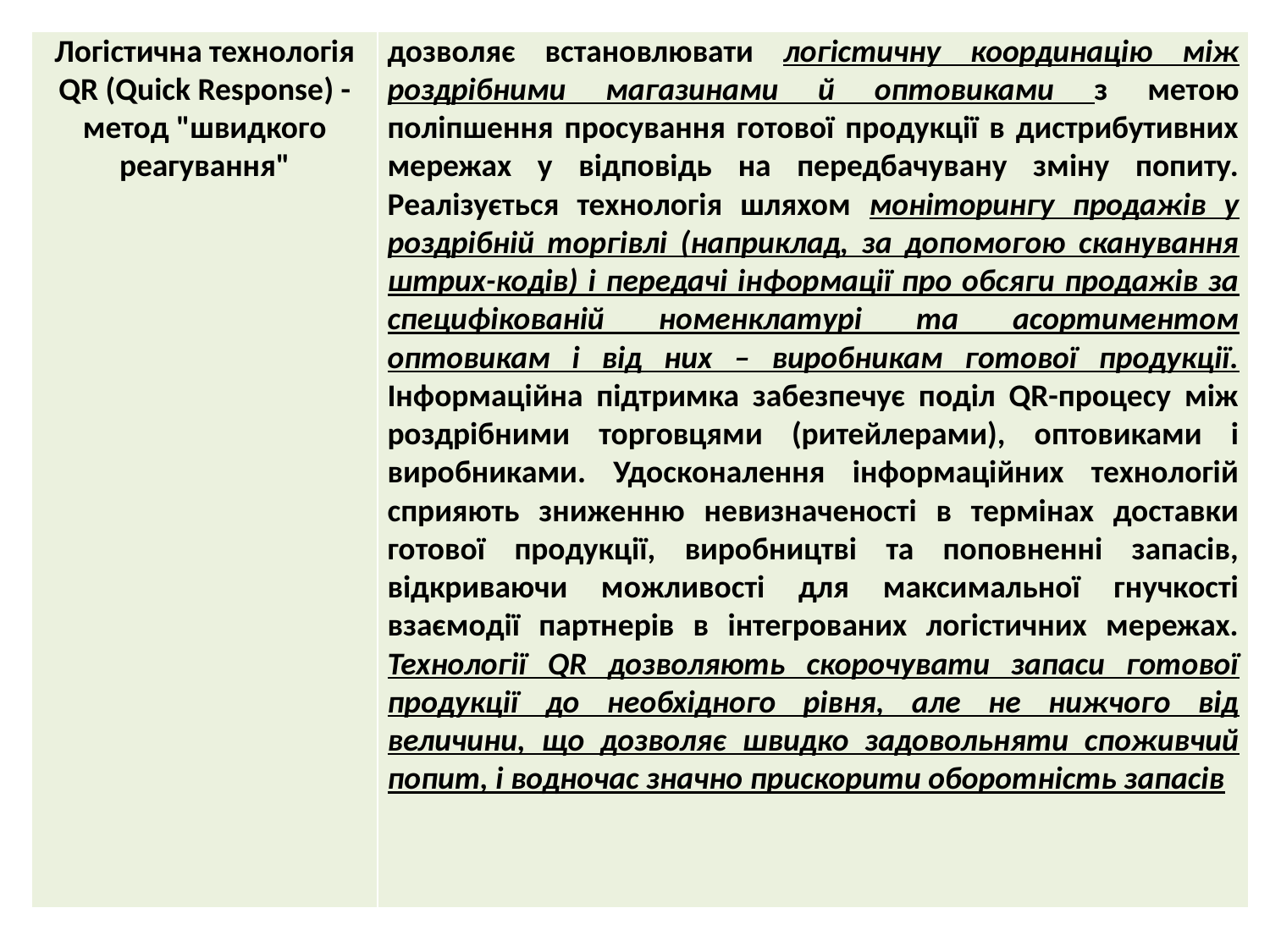

| Логістична технологія QR (Quick Response) - метод "швидкого реагування" | дозволяє встановлювати логістичну координацію між роздрібними магазинами й оптовиками з метою поліпшення просування готової продукції в дистрибутивних мережах у відповідь на передбачувану зміну попиту. Реалізується технологія шляхом моніторингу продажів у роздрібній торгівлі (наприклад, за допомогою сканування штрих-кодів) і передачі інформації про обсяги продажів за специфікованій номенклатурі та асортиментом оптовикам і від них – виробникам готової продукції. Інформаційна підтримка забезпечує поділ QR-процесу між роздрібними торговцями (ритейлерами), оптовиками і виробниками. Удосконалення інформаційних технологій сприяють зниженню невизначеності в термінах доставки готової продукції, виробництві та поповненні запасів, відкриваючи можливості для максимальної гнучкості взаємодії партнерів в інтегрованих логістичних мережах. Технології QR дозволяють скорочувати запаси готової продукції до необхідного рівня, але не нижчого від величини, що дозволяє швидко задовольняти споживчий попит, і водночас значно прискорити оборотність запасів |
| --- | --- |